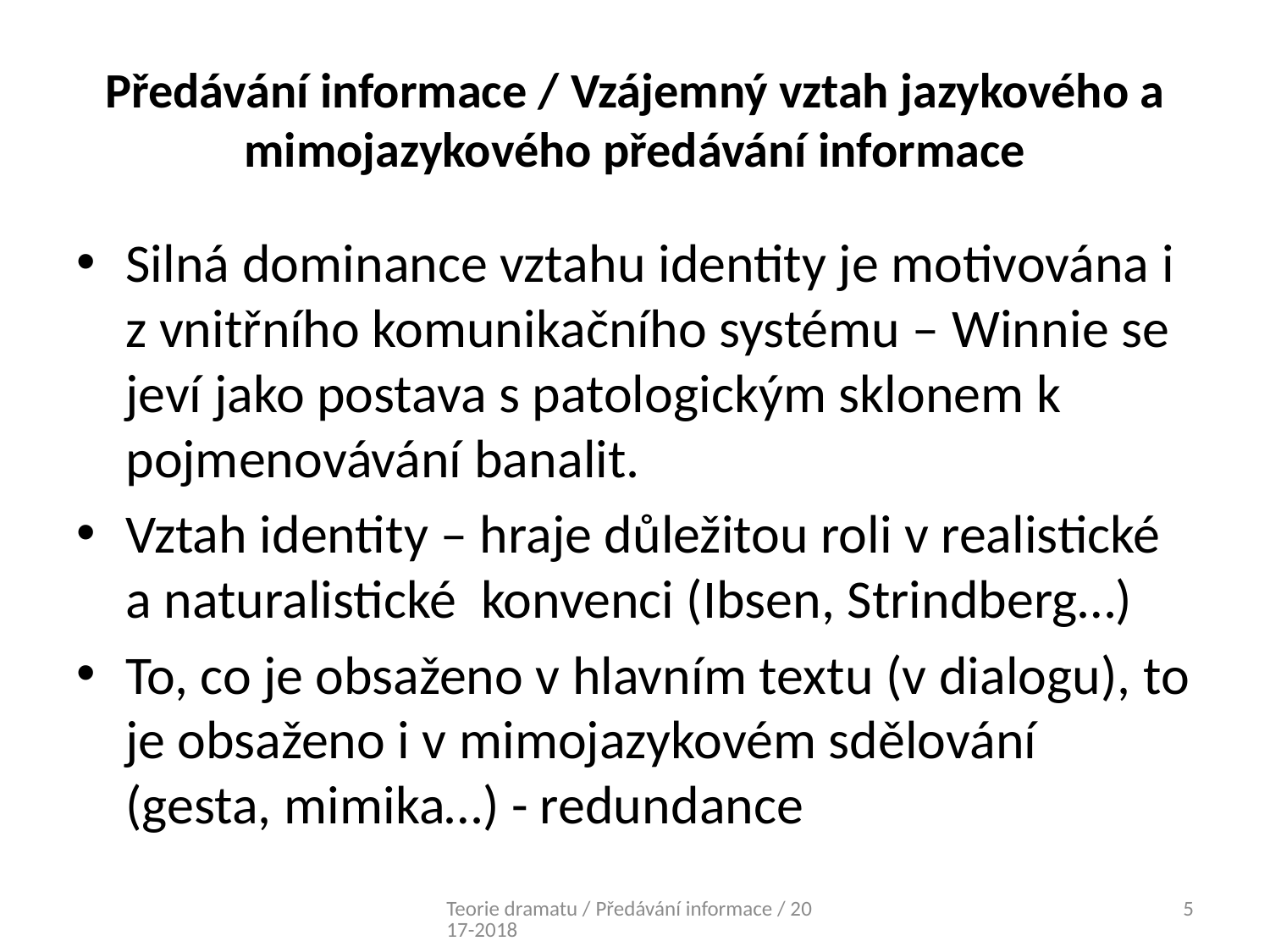

# Předávání informace / Vzájemný vztah jazykového a mimojazykového předávání informace
Silná dominance vztahu identity je motivována i z vnitřního komunikačního systému – Winnie se jeví jako postava s patologickým sklonem k pojmenovávání banalit.
Vztah identity – hraje důležitou roli v realistické a naturalistické  konvenci (Ibsen, Strindberg…)
To, co je obsaženo v hlavním textu (v dialogu), to je obsaženo i v mimojazykovém sdělování (gesta, mimika…) - redundance
Teorie dramatu / Předávání informace / 2017-2018
5